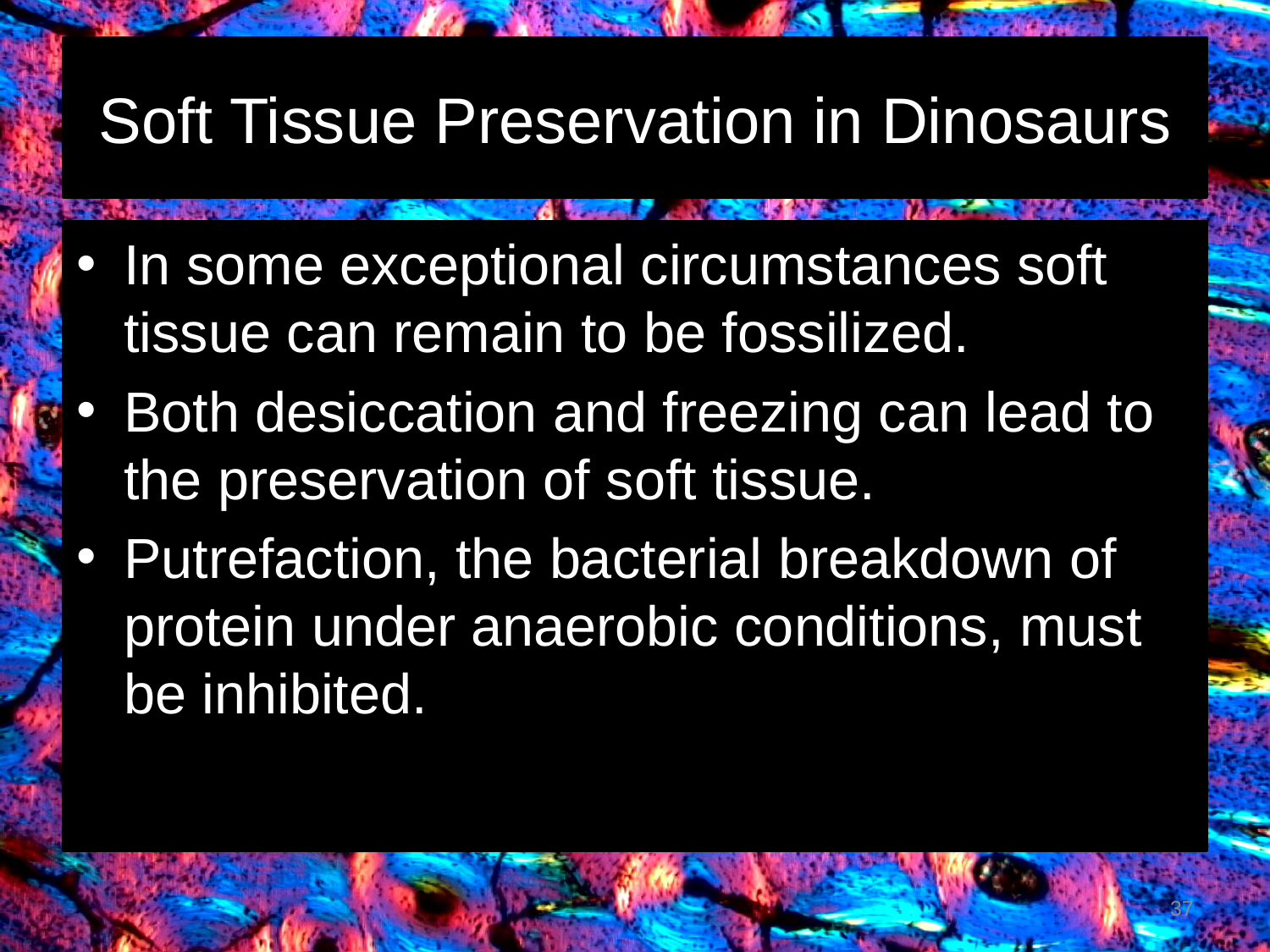

# Soft Tissue Preservation in Dinosaurs
In some exceptional circumstances soft tissue can remain to be fossilized.
Both desiccation and freezing can lead to the preservation of soft tissue.
Putrefaction, the bacterial breakdown of protein under anaerobic conditions, must be inhibited.
37